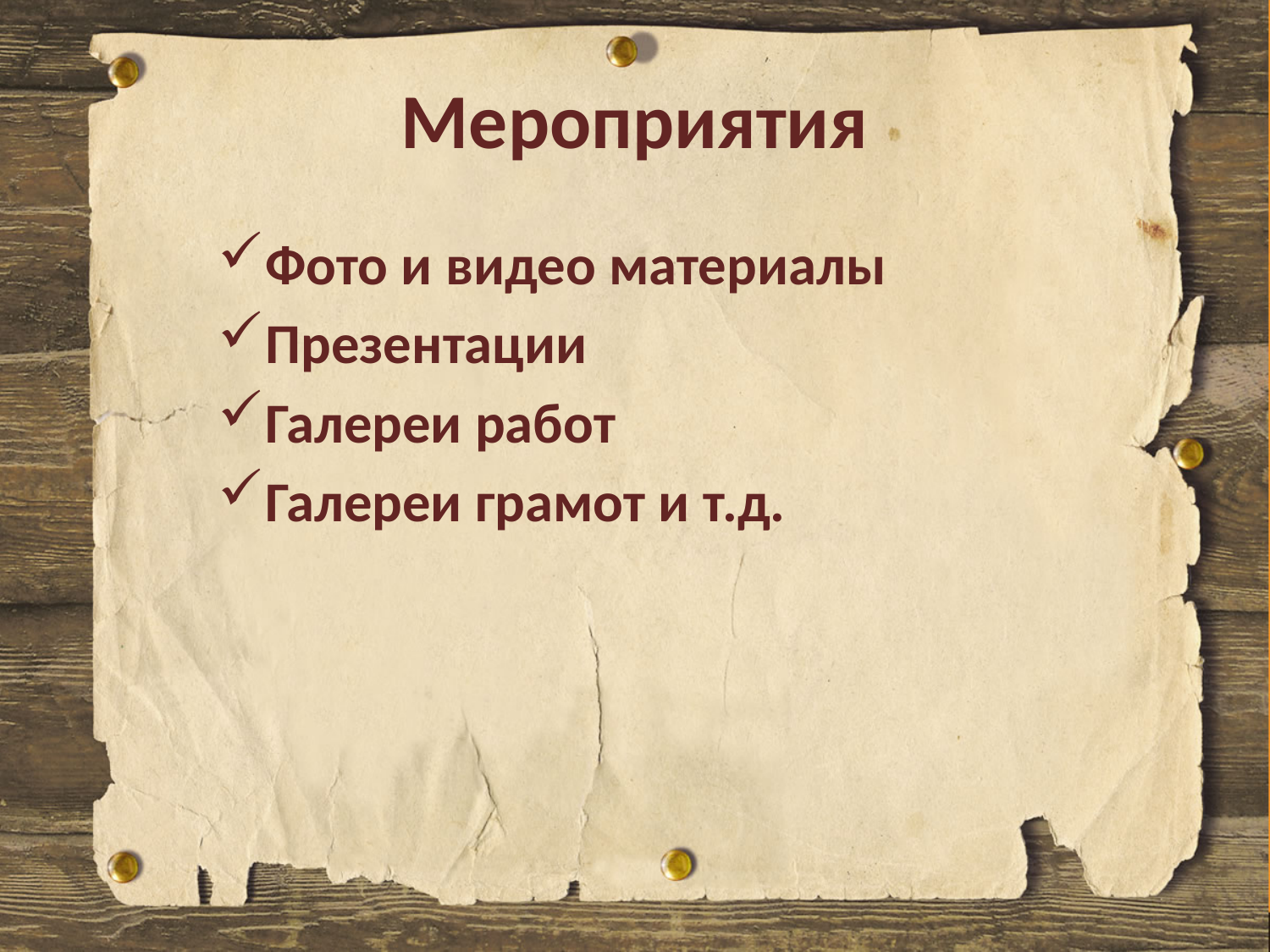

# Мероприятия
Фото и видео материалы
Презентации
Галереи работ
Галереи грамот и т.д.